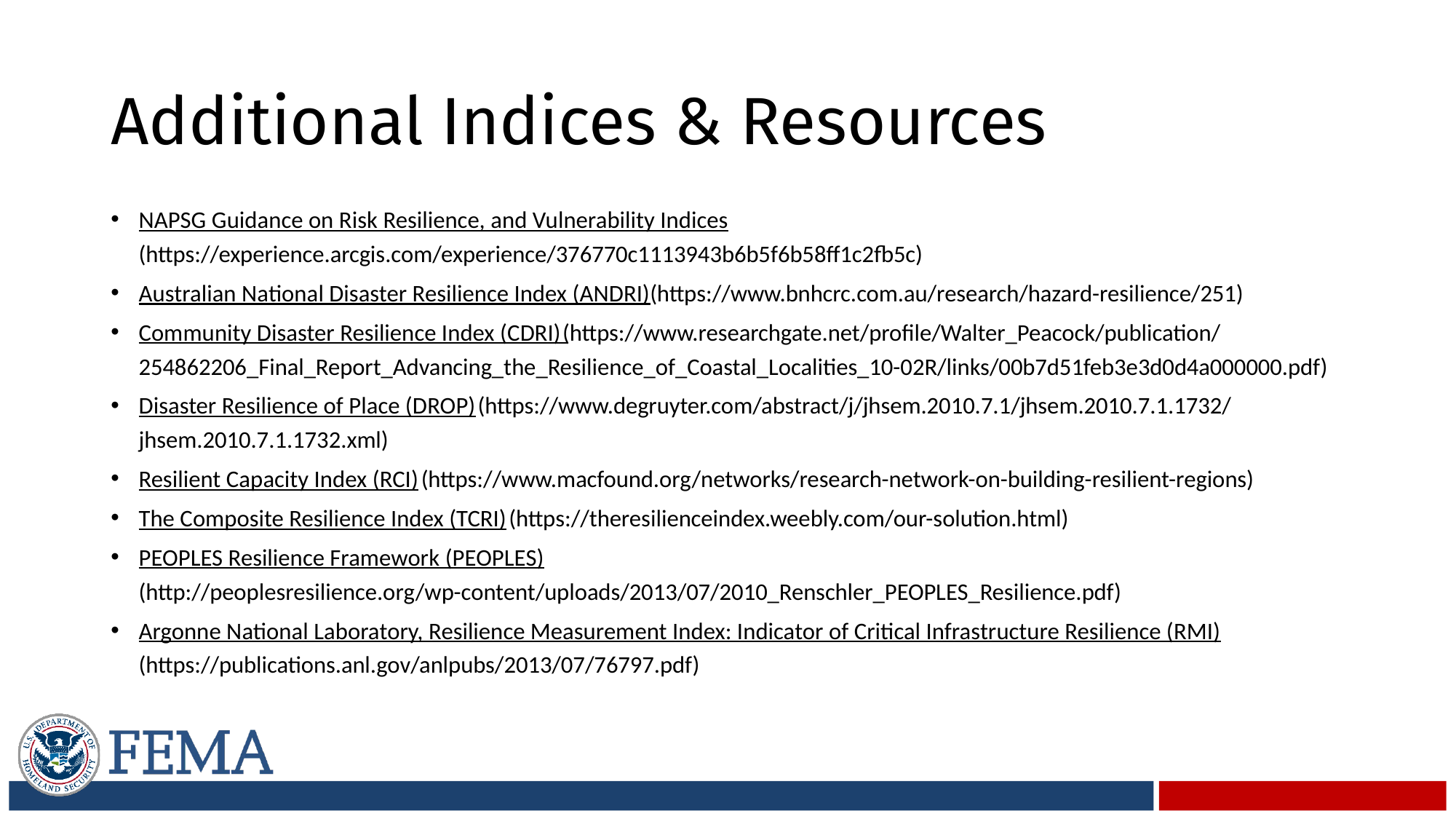

# Additional Indices & Resources
NAPSG Guidance on Risk Resilience, and Vulnerability Indices (https://experience.arcgis.com/experience/376770c1113943b6b5f6b58ff1c2fb5c)
Australian National Disaster Resilience Index (ANDRI) (https://www.bnhcrc.com.au/research/hazard-resilience/251)
Community Disaster Resilience Index (CDRI) (https://www.researchgate.net/profile/Walter_Peacock/publication/254862206_Final_Report_Advancing_the_Resilience_of_Coastal_Localities_10-02R/links/00b7d51feb3e3d0d4a000000.pdf)
Disaster Resilience of Place (DROP) (https://www.degruyter.com/abstract/j/jhsem.2010.7.1/jhsem.2010.7.1.1732/jhsem.2010.7.1.1732.xml)
Resilient Capacity Index (RCI) (https://www.macfound.org/networks/research-network-on-building-resilient-regions)
The Composite Resilience Index (TCRI) (https://theresilienceindex.weebly.com/our-solution.html)
PEOPLES Resilience Framework (PEOPLES) (http://peoplesresilience.org/wp-content/uploads/2013/07/2010_Renschler_PEOPLES_Resilience.pdf)
Argonne National Laboratory, Resilience Measurement Index: Indicator of Critical Infrastructure Resilience (RMI) (https://publications.anl.gov/anlpubs/2013/07/76797.pdf)